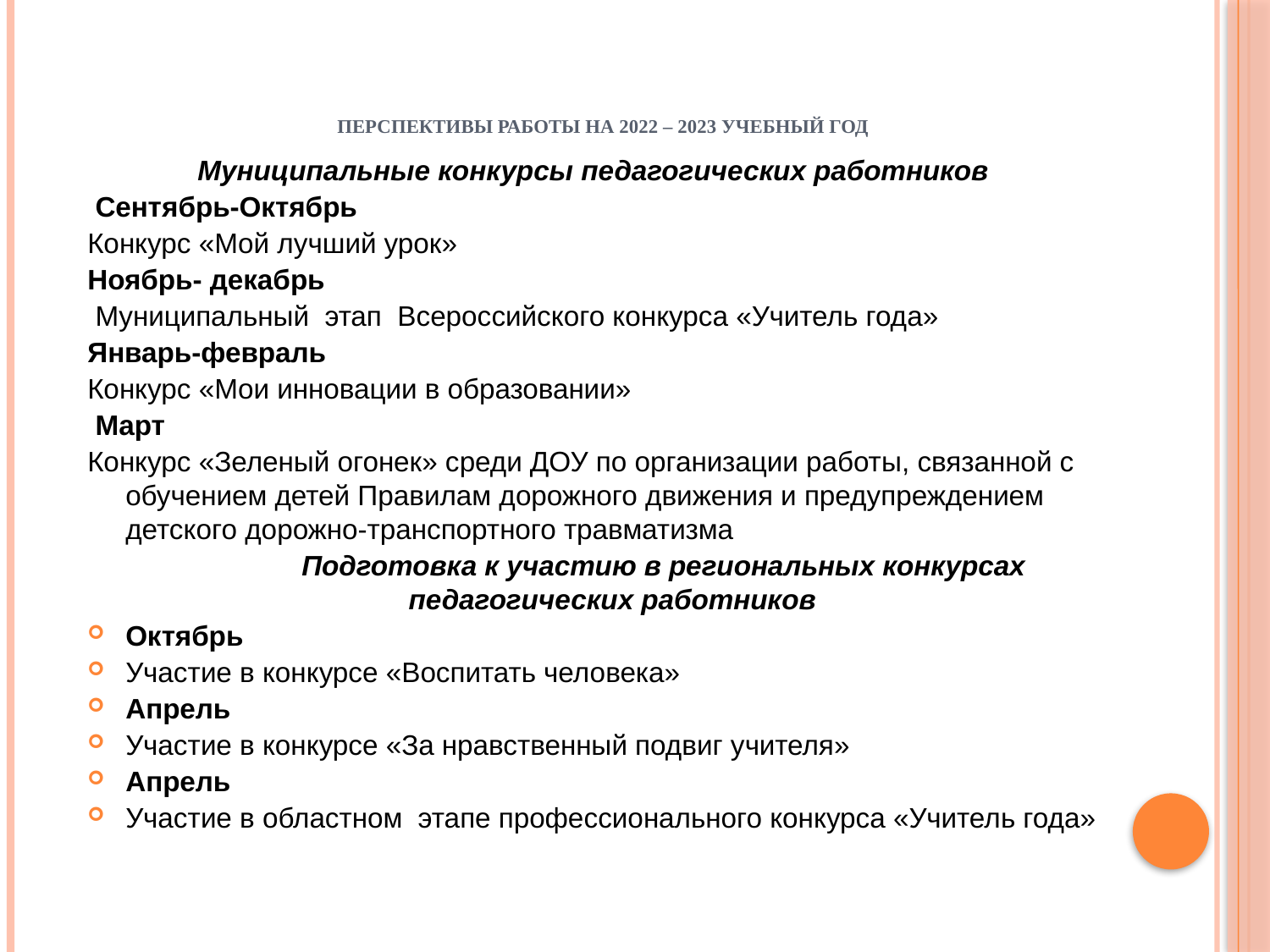

# Перспективы работы на 2022 – 2023 учебный год
Муниципальные конкурсы педагогических работников
 Сентябрь-Октябрь
Конкурс «Мой лучший урок»
Ноябрь- декабрь
 Муниципальный  этап  Всероссийского конкурса «Учитель года»
Январь-февраль
Конкурс «Мои инновации в образовании»
 Март
Конкурс «Зеленый огонек» среди ДОУ по организации работы, связанной с обучением детей Правилам дорожного движения и предупреждением детского дорожно-транспортного травматизма
                  Подготовка к участию в региональных конкурсах педагогических работников
Октябрь
Участие в конкурсе «Воспитать человека»
Апрель
Участие в конкурсе «За нравственный подвиг учителя»
Апрель
Участие в областном  этапе профессионального конкурса «Учитель года»